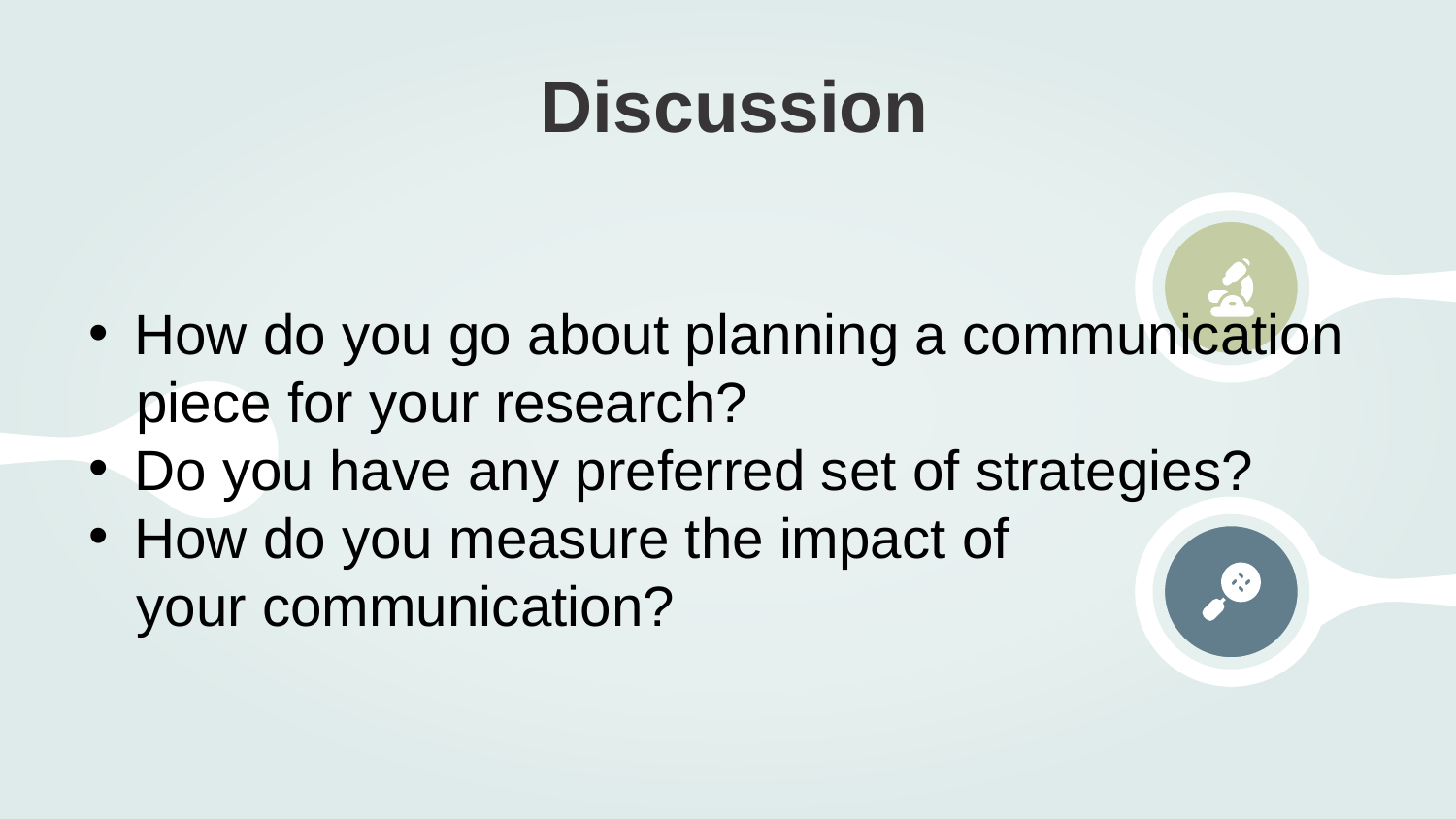

# Discussion

How do you go about planning a communication
   piece for your research?
Do you have any preferred set of strategies?
How do you measure the impact of
   your communication?